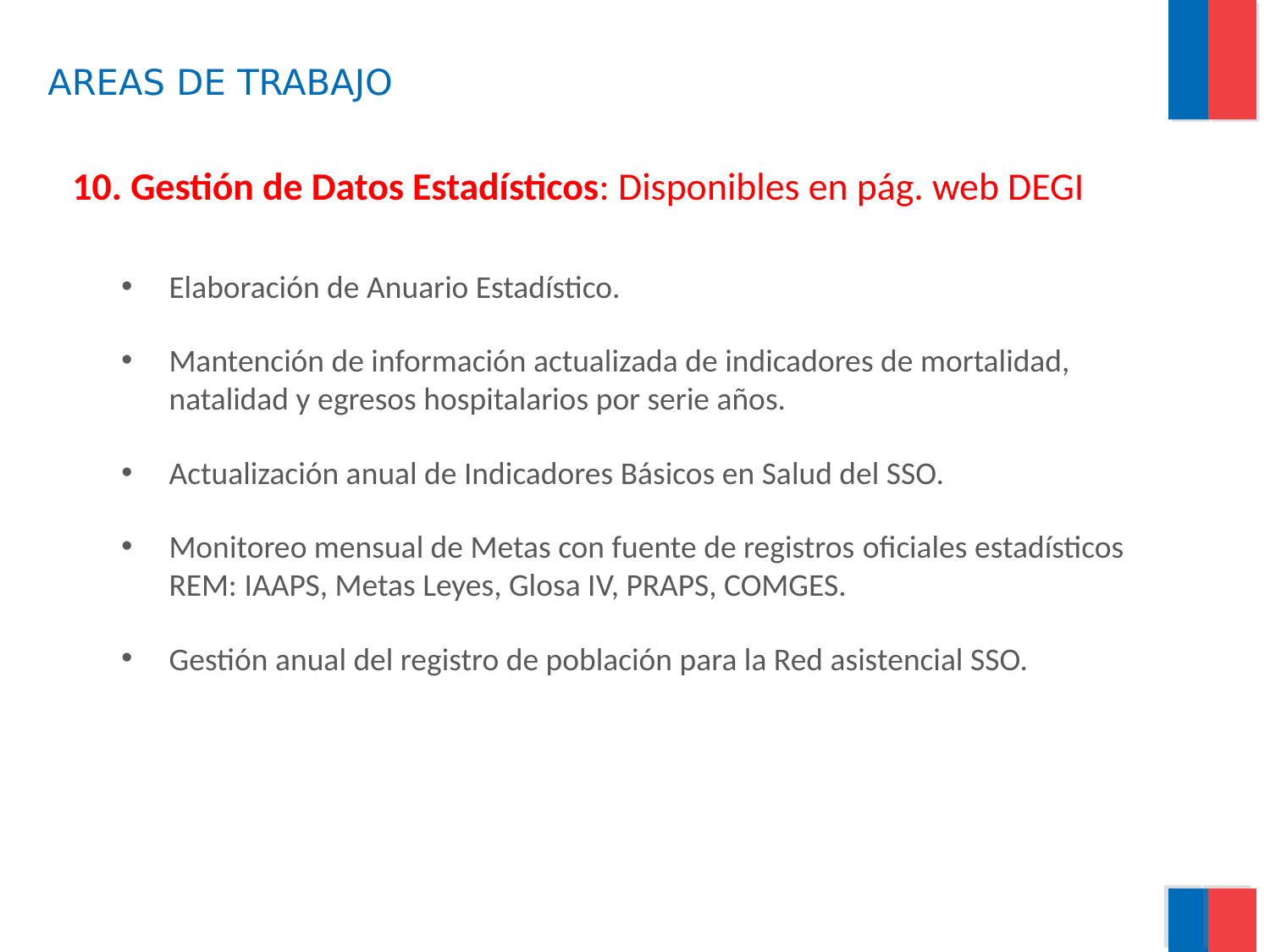

AREAS DE TRABAJO
10. Gestión de Datos Estadísticos: Disponibles en pág. web DEGI

Elaboración de Anuario Estadístico.

Mantención de información actualizada de indicadores de mortalidad, natalidad y egresos hospitalarios por serie años.

Actualización anual de Indicadores Básicos en Salud del SSO.

Monitoreo mensual de Metas con fuente de registros oficiales estadísticos REM: IAAPS, Metas Leyes, Glosa IV, PRAPS, COMGES.

Gestión anual del registro de población para la Red asistencial SSO.